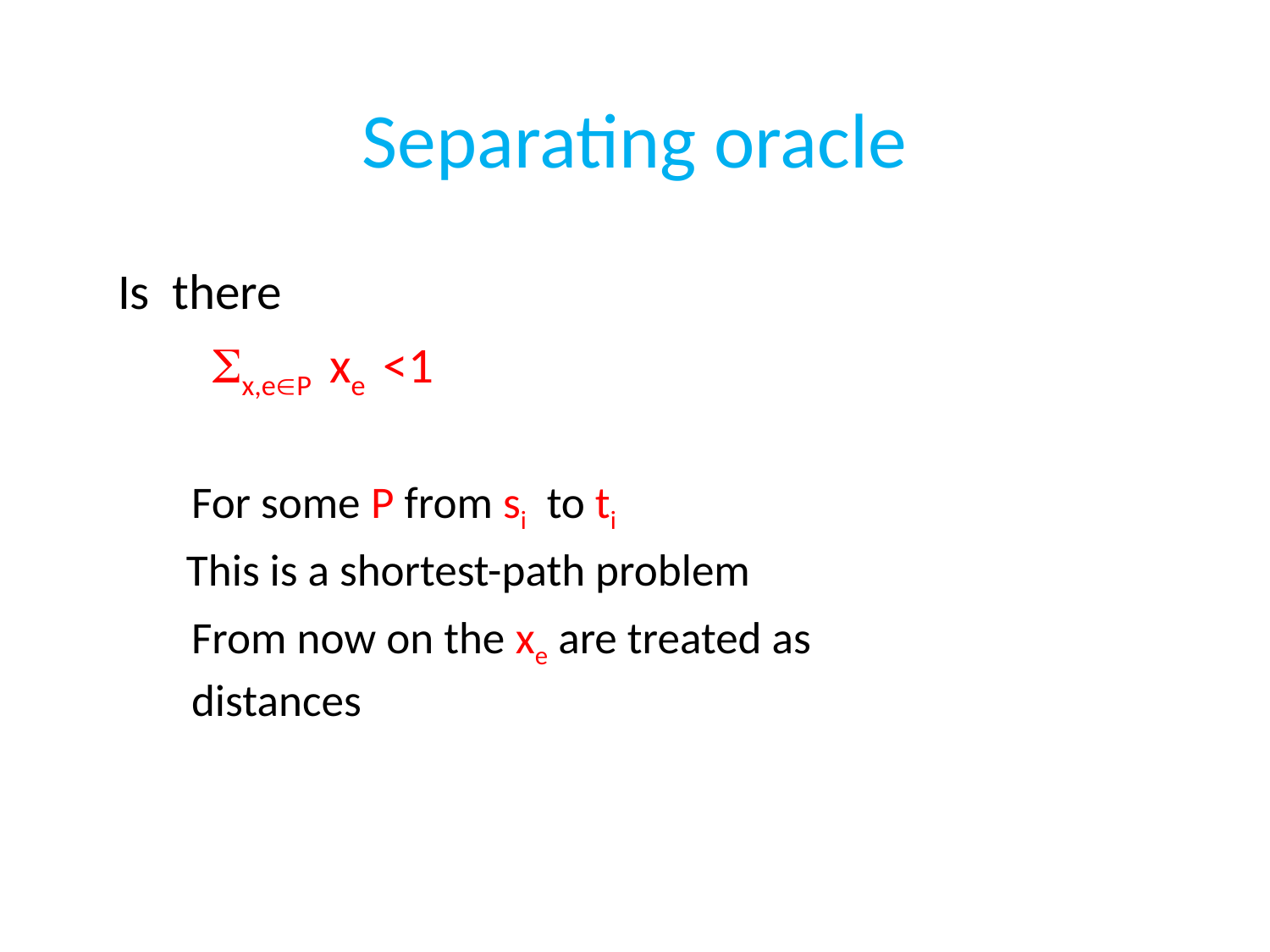

# Separating oracle
  Is  there
          Σx,e∈P  xe  <1

         For some P from si  to ti
           This is a shortest-path problem
         From now on the xe are treated as
         distances